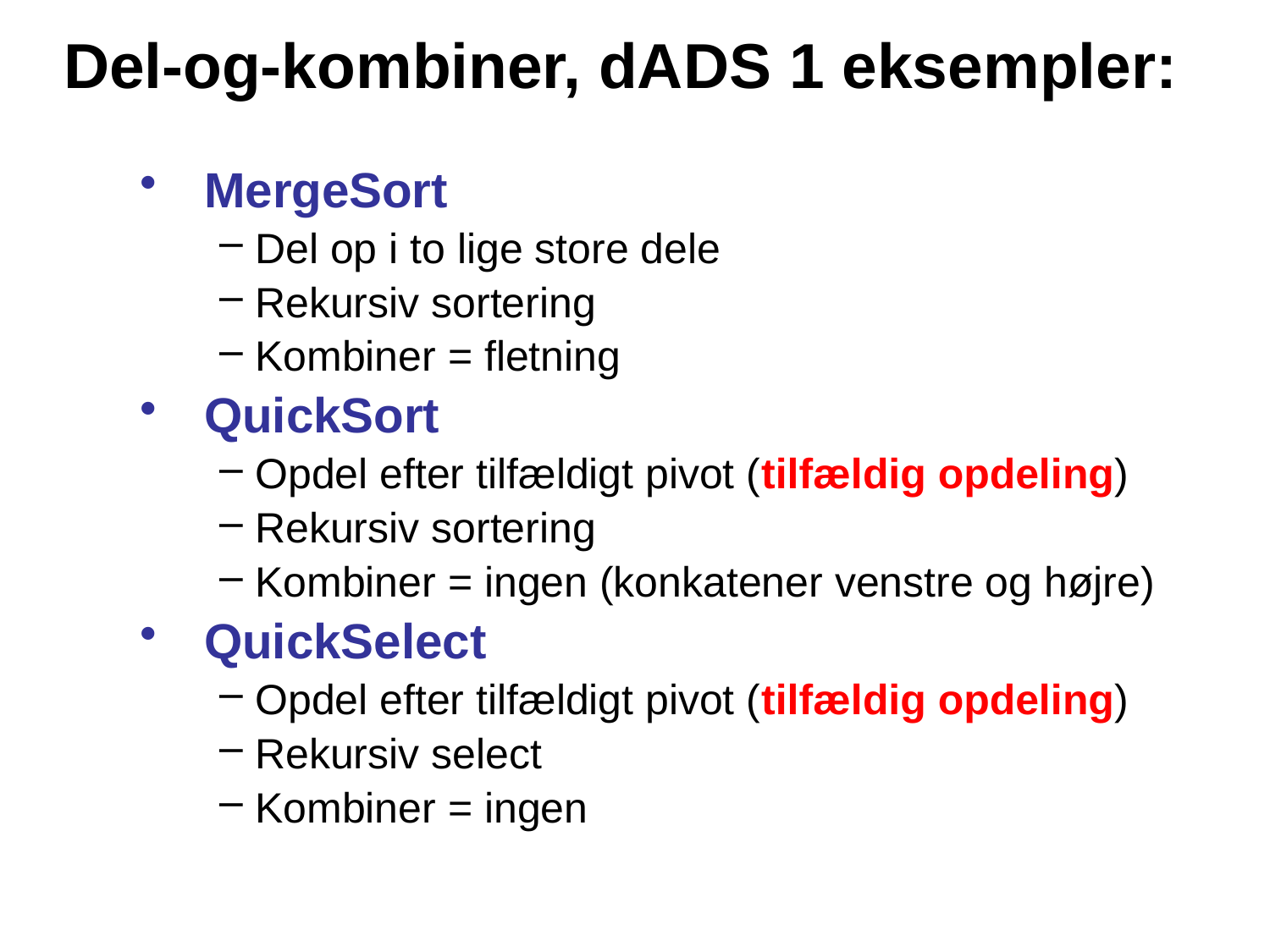

# Del-og-kombiner, dADS 1 eksempler:
MergeSort
 Del op i to lige store dele
 Rekursiv sortering
 Kombiner = fletning
QuickSort
 Opdel efter tilfældigt pivot (tilfældig opdeling)
 Rekursiv sortering
 Kombiner = ingen (konkatener venstre og højre)
QuickSelect
 Opdel efter tilfældigt pivot (tilfældig opdeling)
 Rekursiv select
 Kombiner = ingen